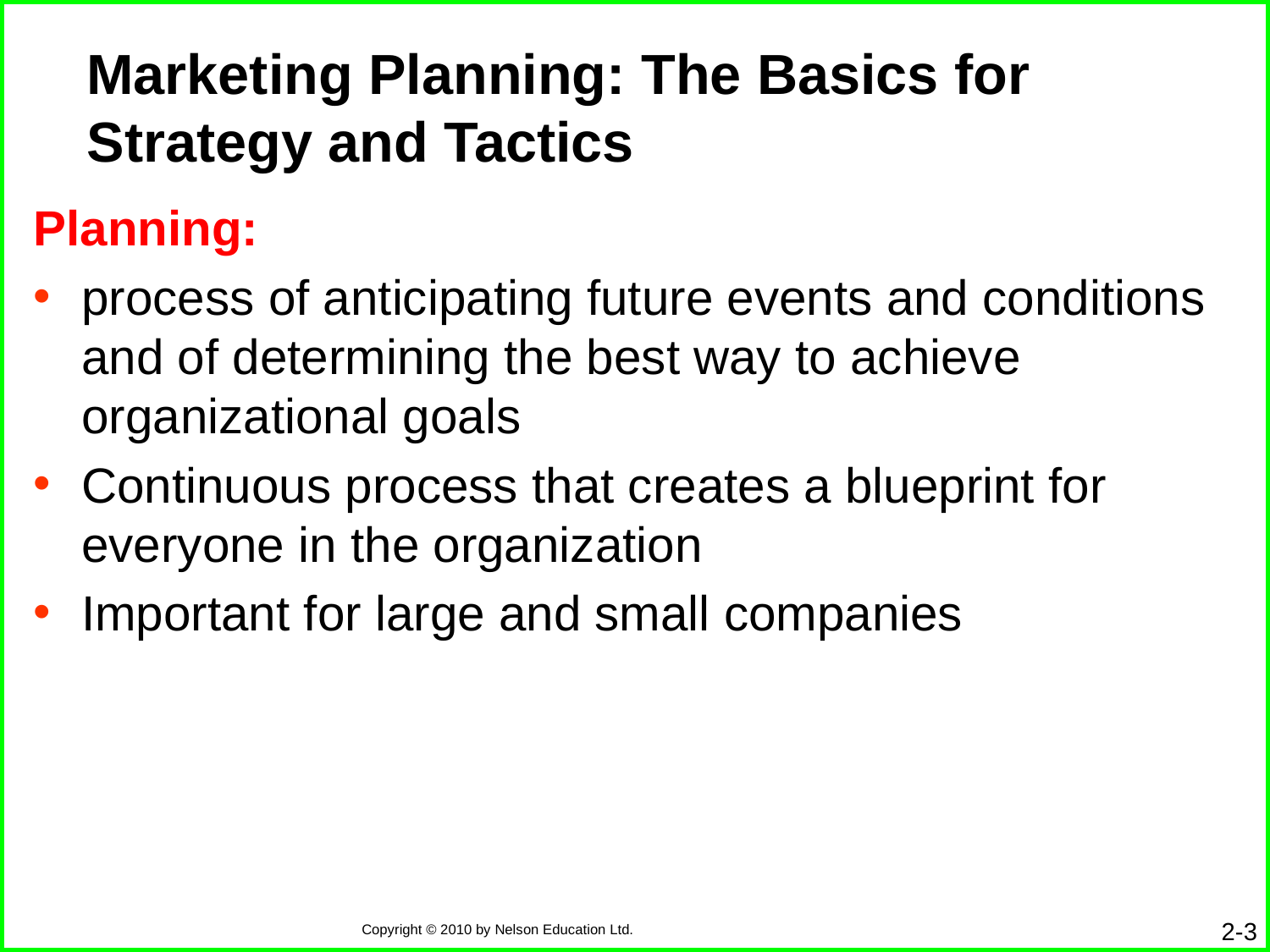

# Marketing Planning: The Basics for Strategy and Tactics
Planning:
process of anticipating future events and conditions and of determining the best way to achieve organizational goals
Continuous process that creates a blueprint for everyone in the organization
Important for large and small companies
2-3